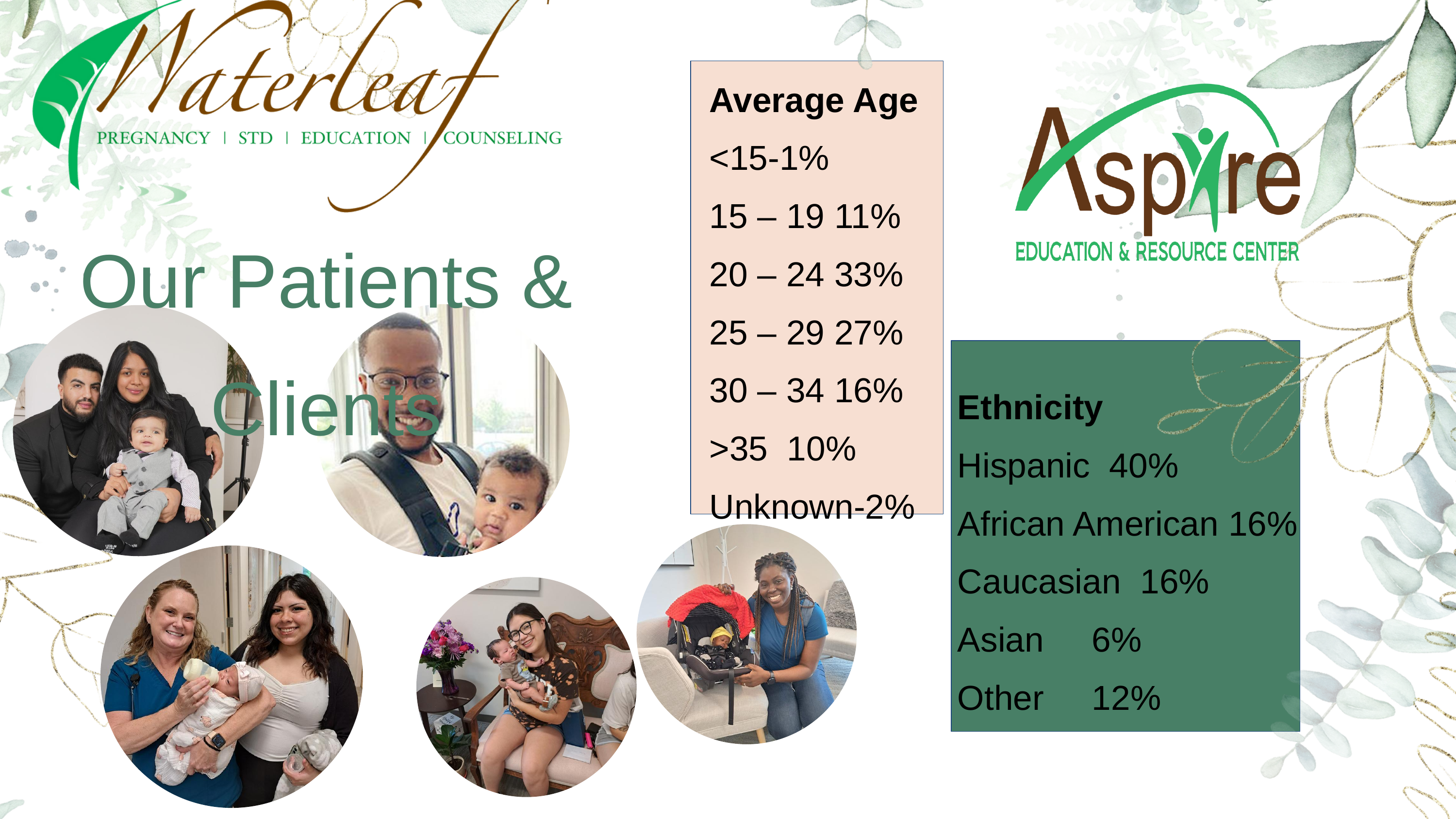

Average Age
<15-1%
15 – 19 11%
20 – 24 33%
25 – 29 27%
30 – 34 16%
>35  10%
Unknown-2%

Our Patients & Clients

Ethnicity
Hispanic  40%
African American 16%
Caucasian  16%
Asian     6%
Other     12%